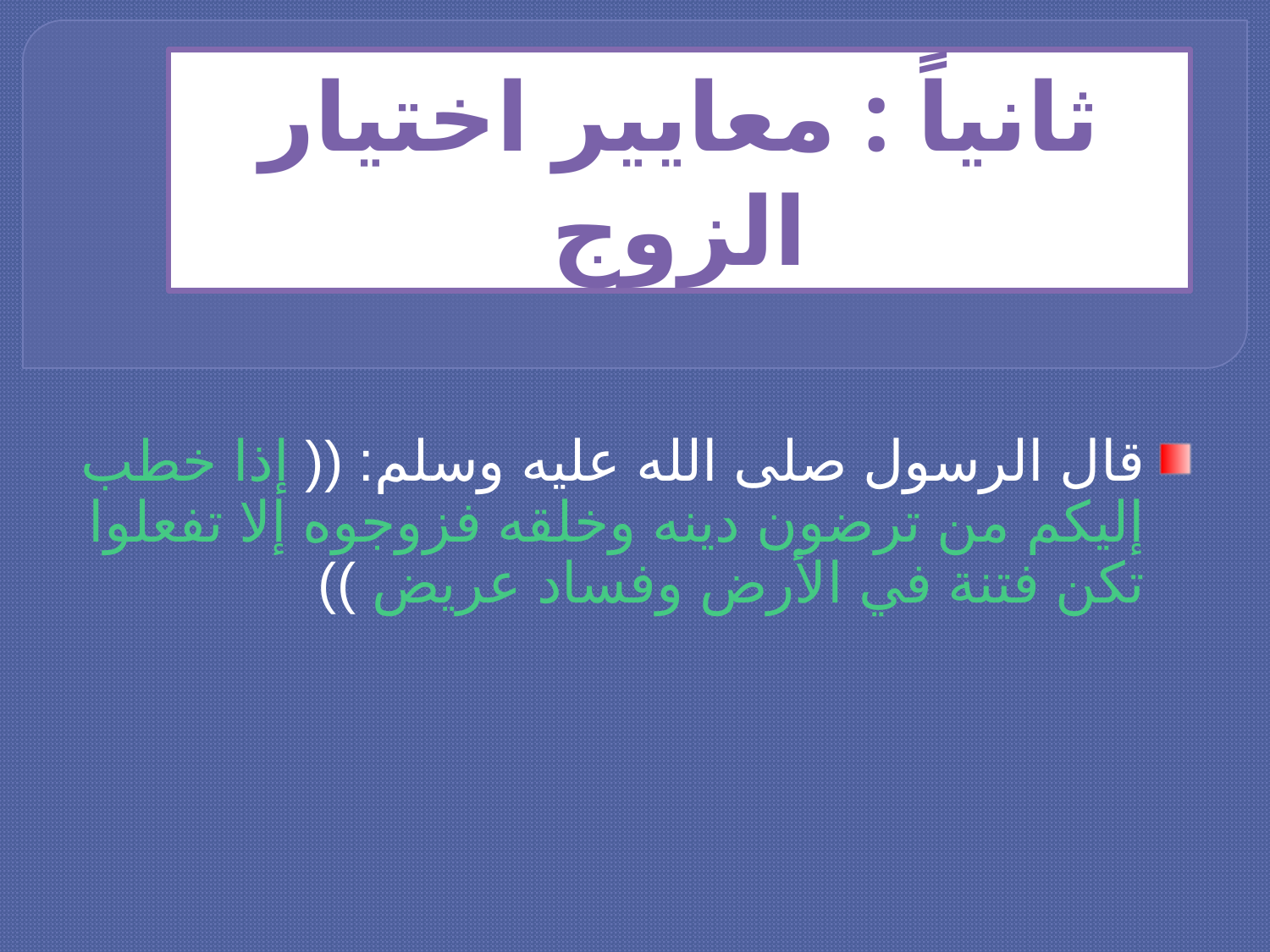

ثانياً : معايير اختيار الزوج
قال الرسول صلى الله عليه وسلم: (( إذا خطب إليكم من ترضون دينه وخلقه فزوجوه إلا تفعلوا تكن فتنة في الأرض وفساد عريض ))